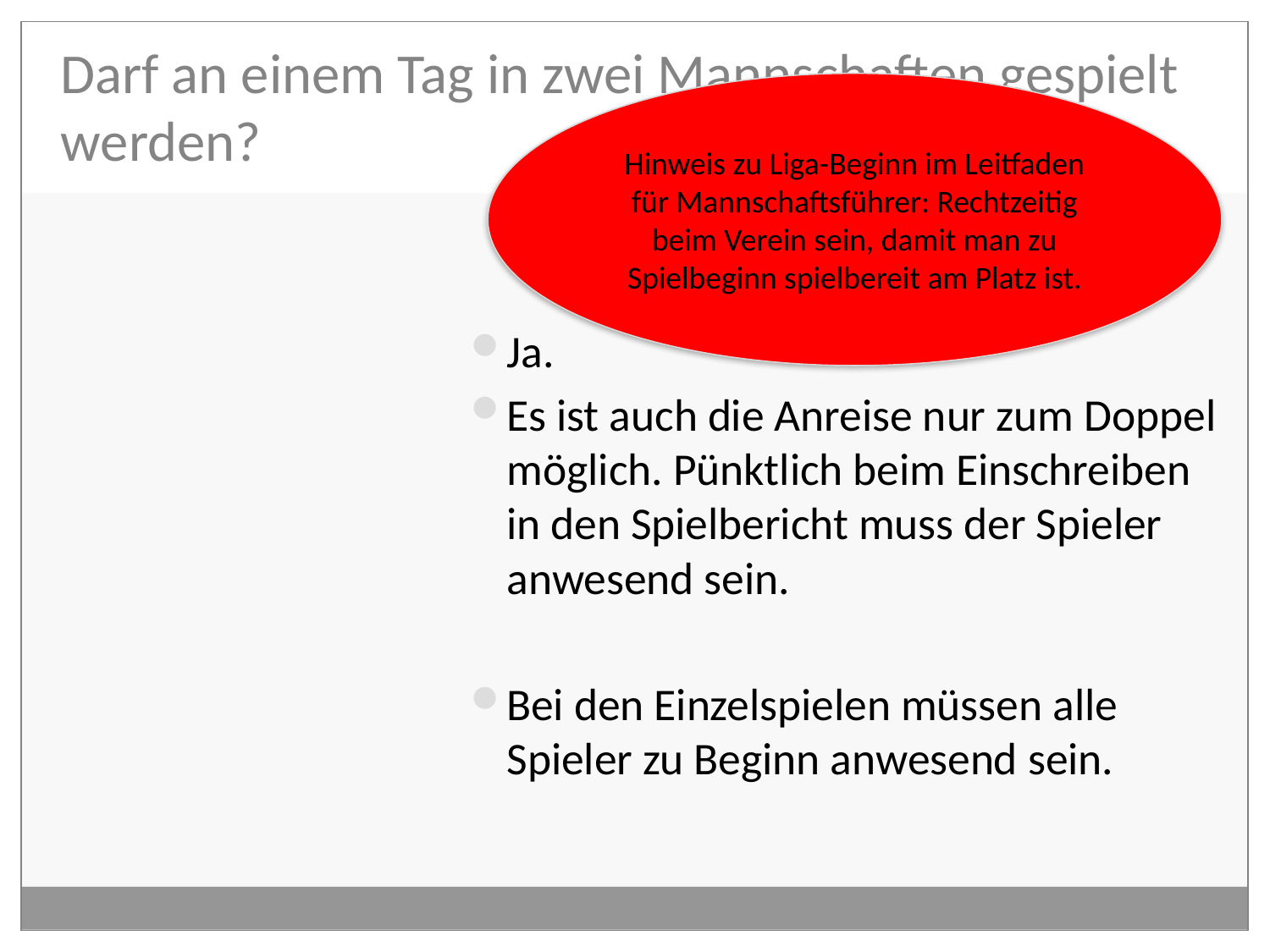

# Darf an einem Tag in zwei Mannschaften gespielt werden?
Hinweis zu Liga-Beginn im Leitfaden für Mannschaftsführer: Rechtzeitig beim Verein sein, damit man zu Spielbeginn spielbereit am Platz ist.
Ja.
Es ist auch die Anreise nur zum Doppel möglich. Pünktlich beim Einschreiben in den Spielbericht muss der Spieler anwesend sein.

Bei den Einzelspielen müssen alle Spieler zu Beginn anwesend sein.